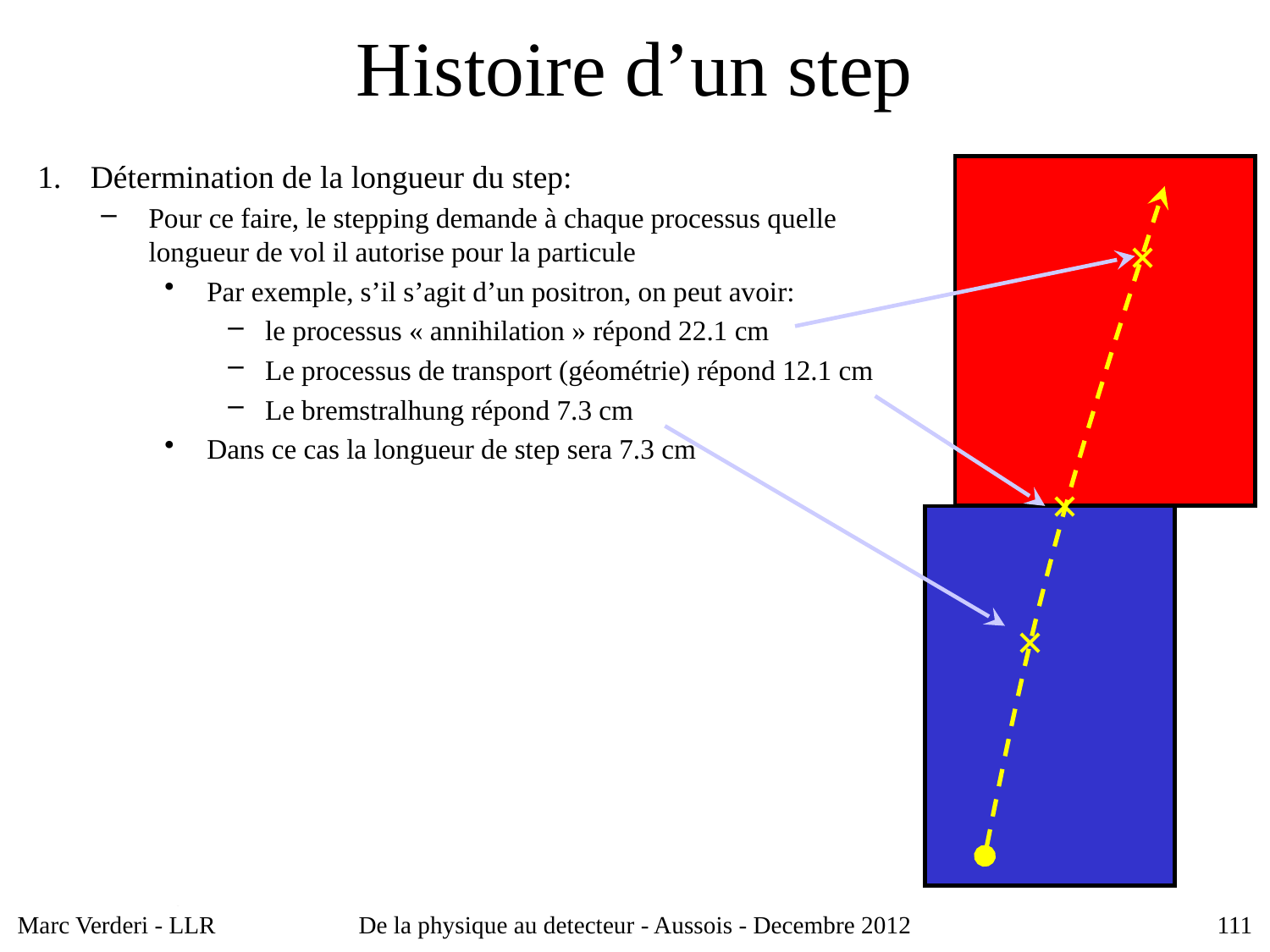

# Histoire d’un step
Détermination de la longueur du step:
Pour ce faire, le stepping demande à chaque processus quelle longueur de vol il autorise pour la particule
Par exemple, s’il s’agit d’un positron, on peut avoir:
le processus « annihilation » répond 22.1 cm
Le processus de transport (géométrie) répond 12.1 cm
Le bremstralhung répond 7.3 cm
Dans ce cas la longueur de step sera 7.3 cm
Application des processus physiques:
En deux temps:
D’abord les contributions « continues »
comme l’ionisation
et calcul de l’énergie déposée dans la matière
Puis les processus ponctuels:
Ici, le bremstralhung: émission d’un photon
Dans ce cas, pas de dépôt supplémentaire d’énergie
Enfin, si le volume dans lequel s’est déroulé le step est sensible : appel au code utilisateur pour traiter le dépôt d’énergie

×

×

×
Marc Verderi - LLR
De la physique au detecteur - Aussois - Decembre 2012
111